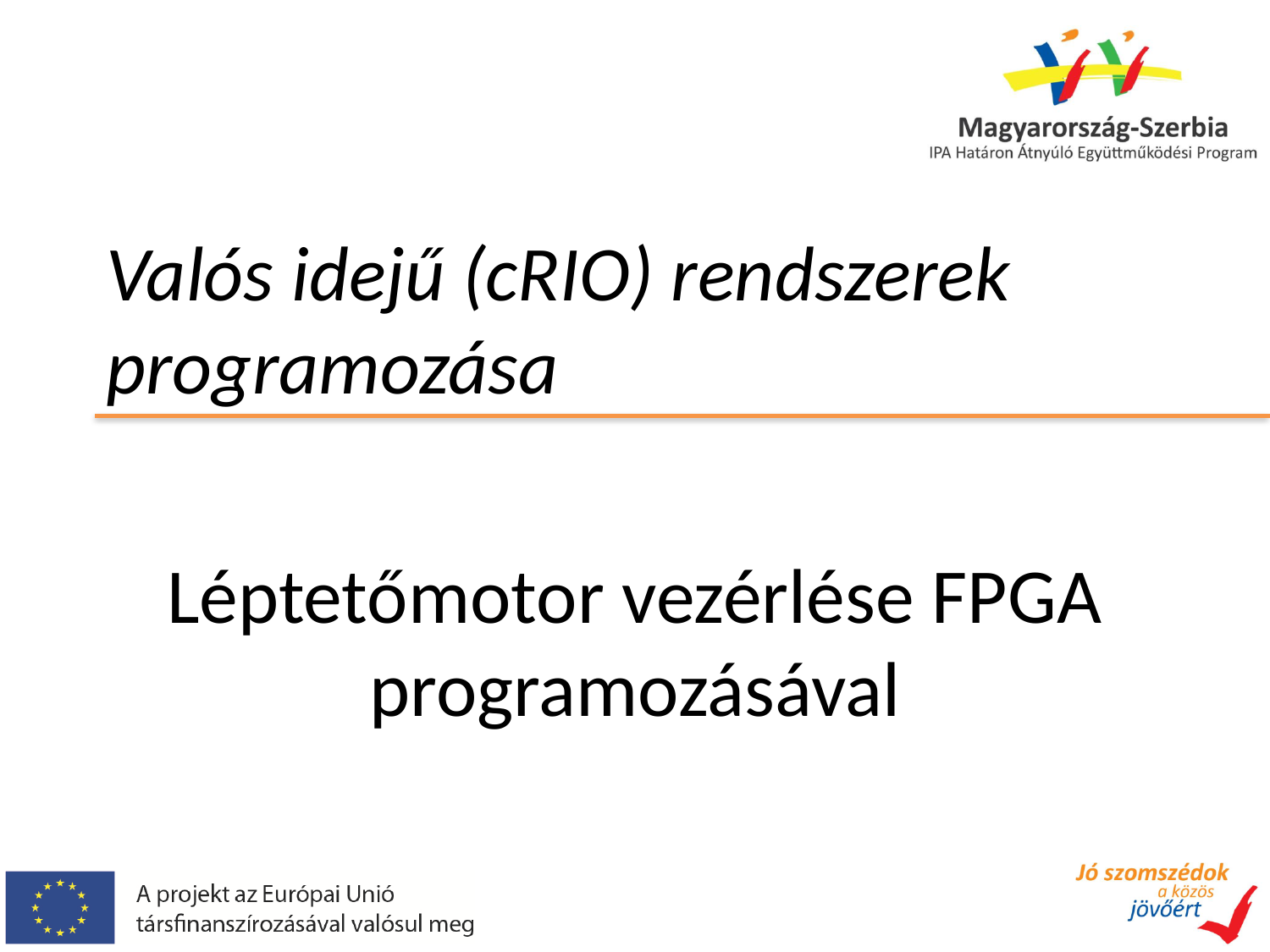

# Valós idejű (cRIO) rendszerek programozása
Léptetőmotor vezérlése FPGA programozásával